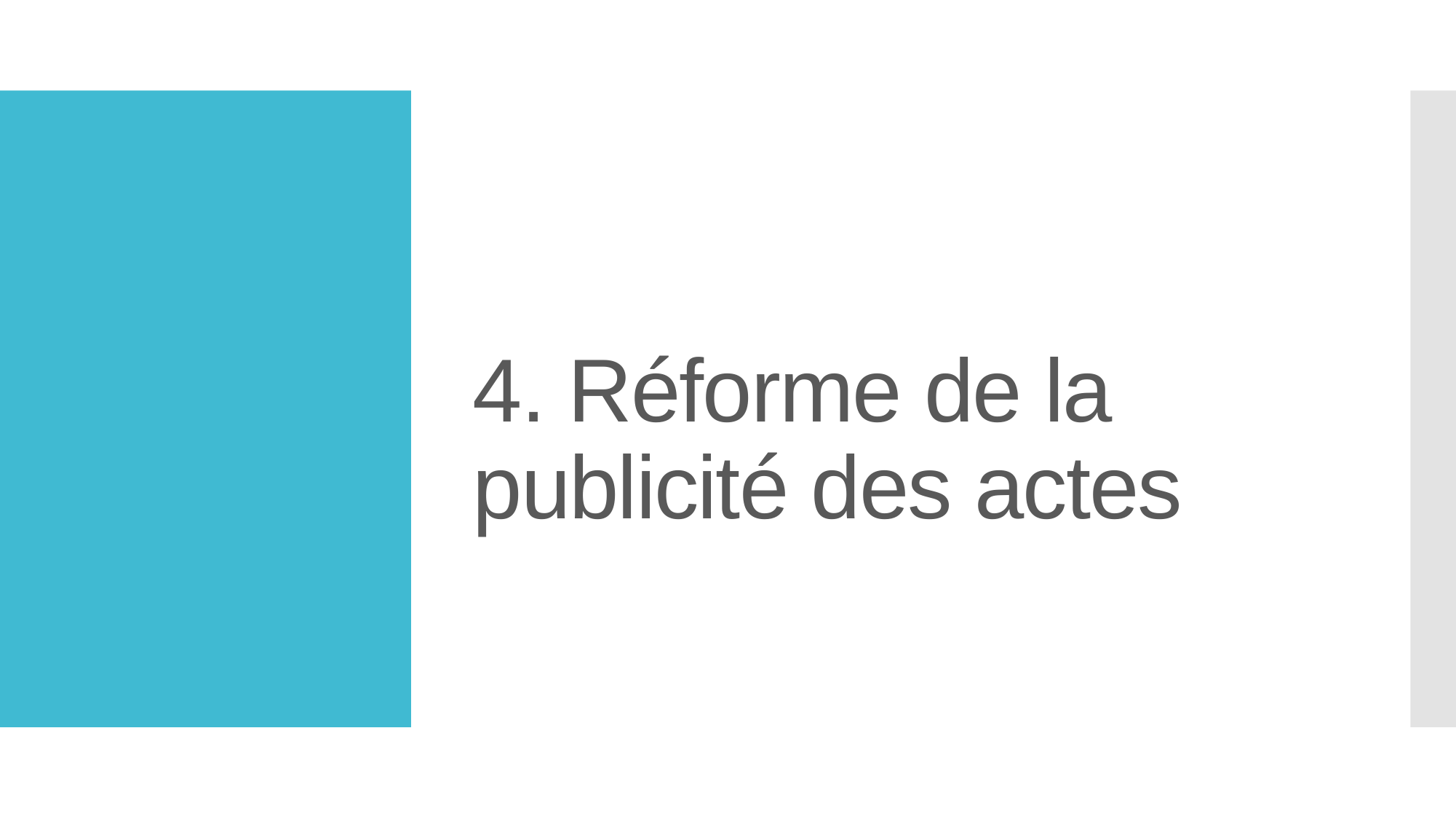

# 4. Réforme de la publicité des actes